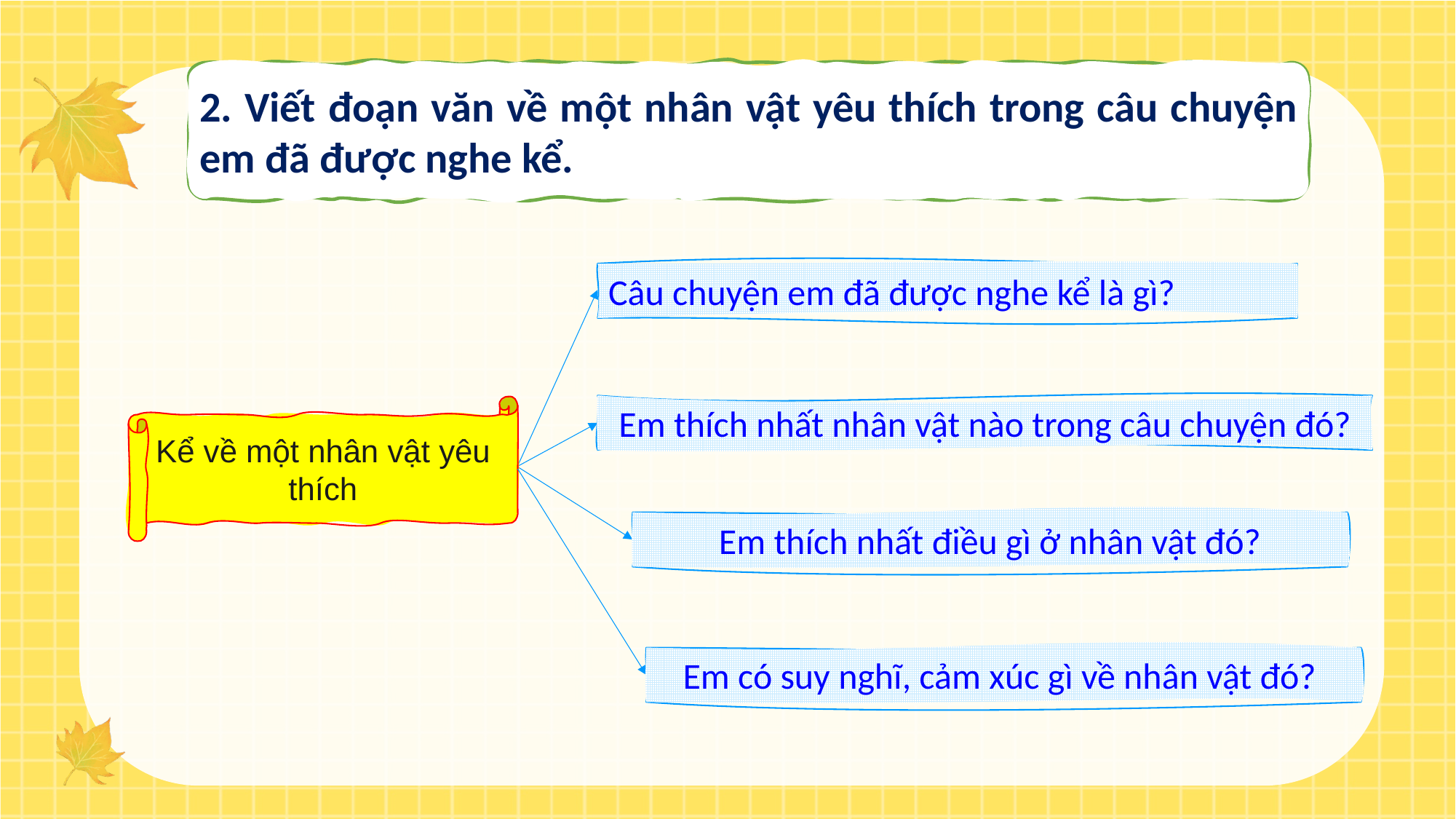

2. Viết đoạn văn về một nhân vật yêu thích trong câu chuyện em đã được nghe kể.
Câu chuyện em đã được nghe kể là gì?
Em thích nhất nhân vật nào trong câu chuyện đó?
Kể về một nhân vật yêu thích
Em thích nhất điều gì ở nhân vật đó?
Em có suy nghĩ, cảm xúc gì về nhân vật đó?